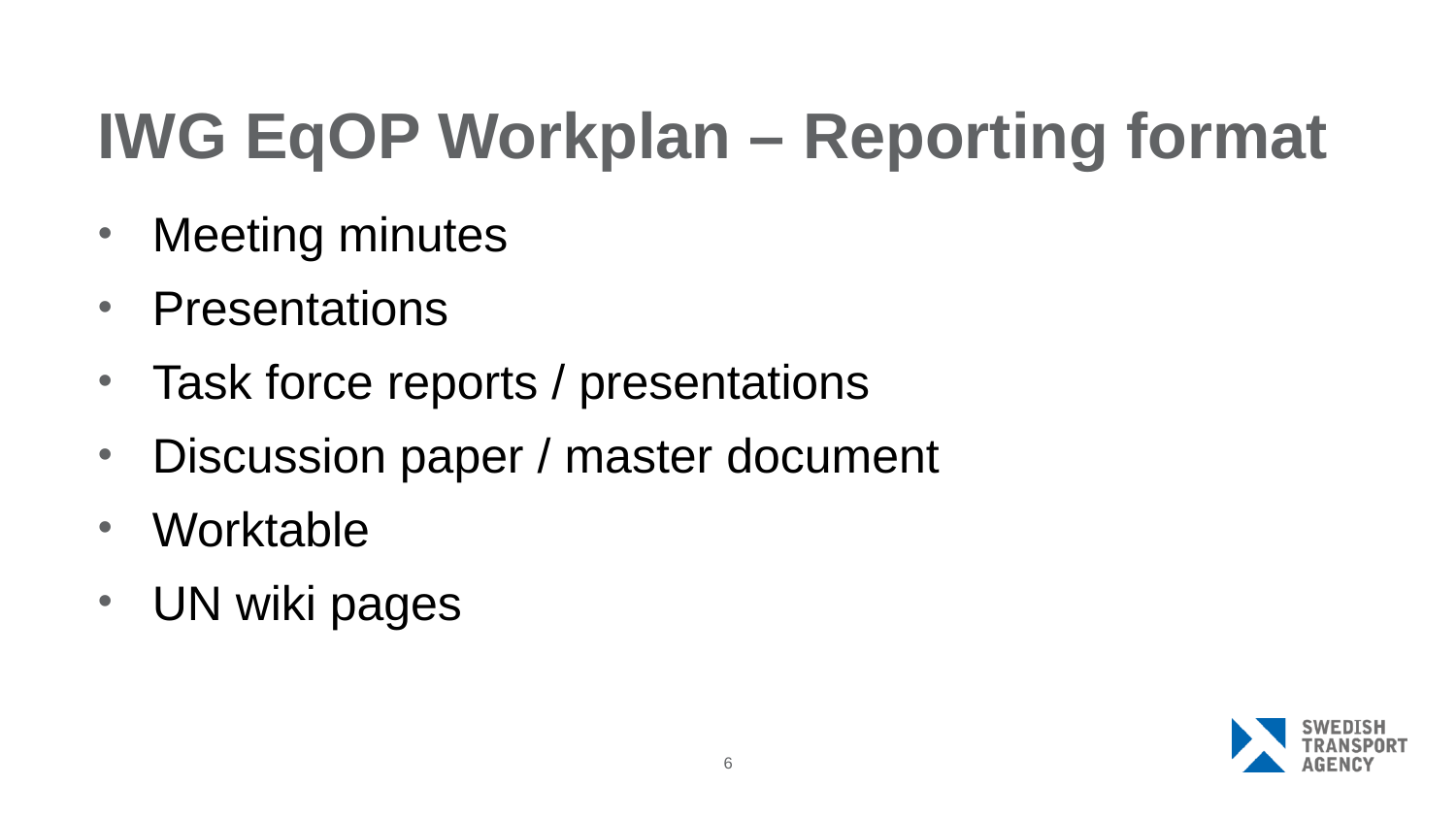

# IWG EqOP Workplan – Reporting format
Meeting minutes
Presentations
Task force reports / presentations
Discussion paper / master document
Worktable
UN wiki pages
6